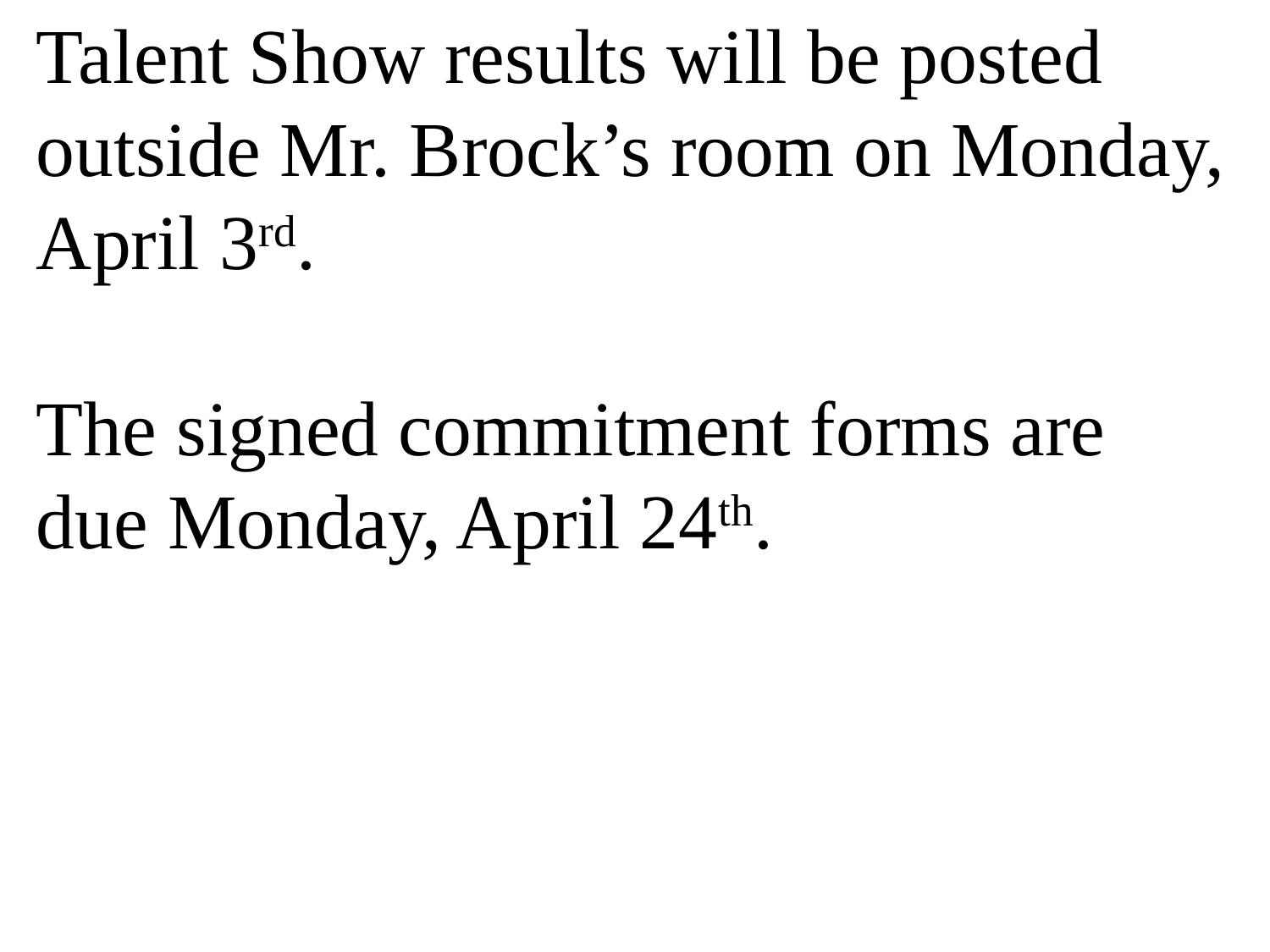

Talent Show results will be posted outside Mr. Brock’s room on Monday, April 3rd.

The signed commitment forms are due Monday, April 24th.